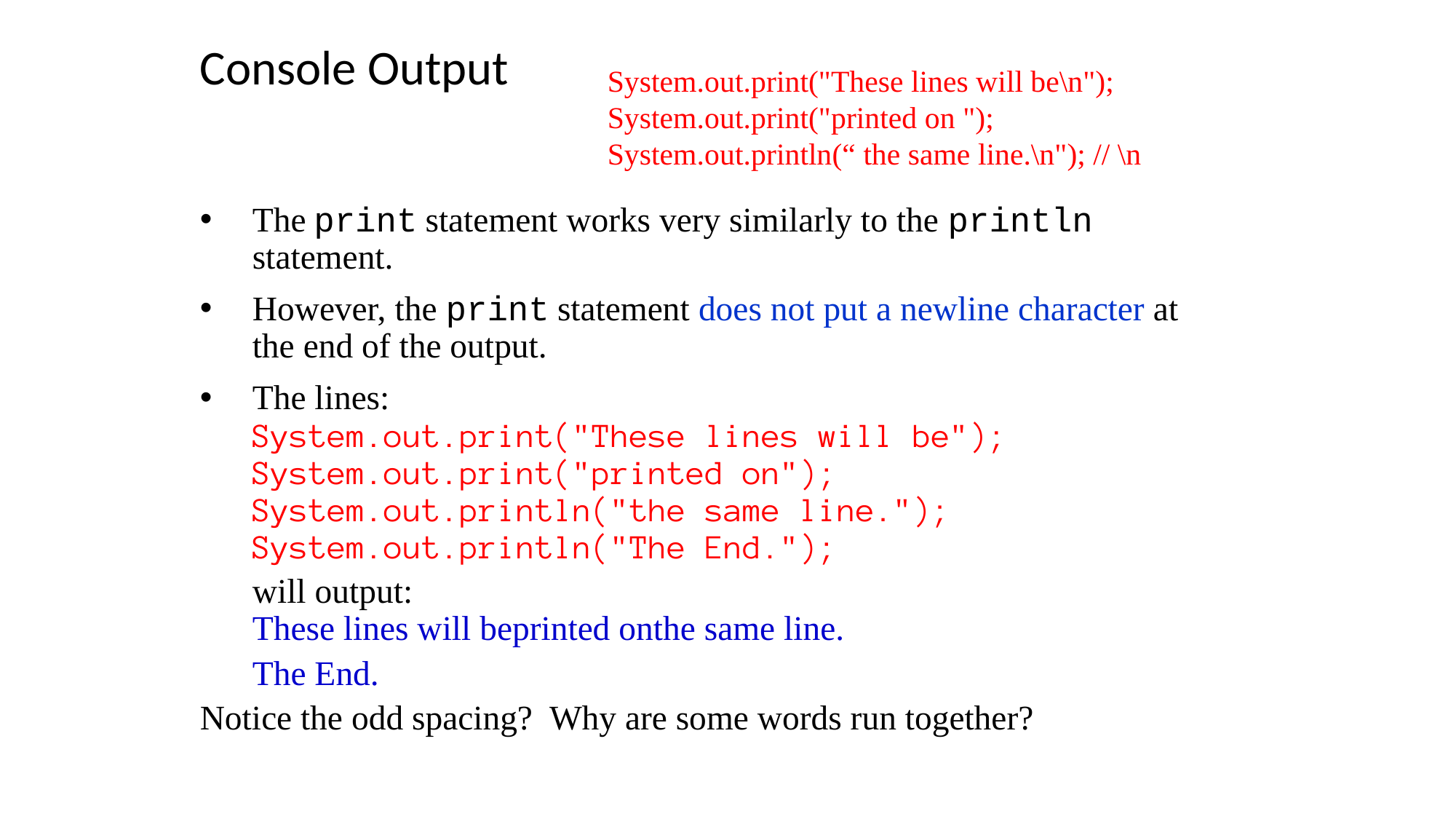

Console Output
System.out.print("These lines will be\n"); System.out.print("printed on ");
System.out.println(“ the same line.\n"); // \n
The print statement works very similarly to the println statement.
However, the print statement does not put a newline character at the end of the output.
The lines:
		System.out.print("These lines will be");
		System.out.print("printed on");
		System.out.println("the same line.");
 		System.out.println("The End.");
	will output:
	These lines will beprinted onthe same line.
		The End.
Notice the odd spacing?  Why are some words run together?